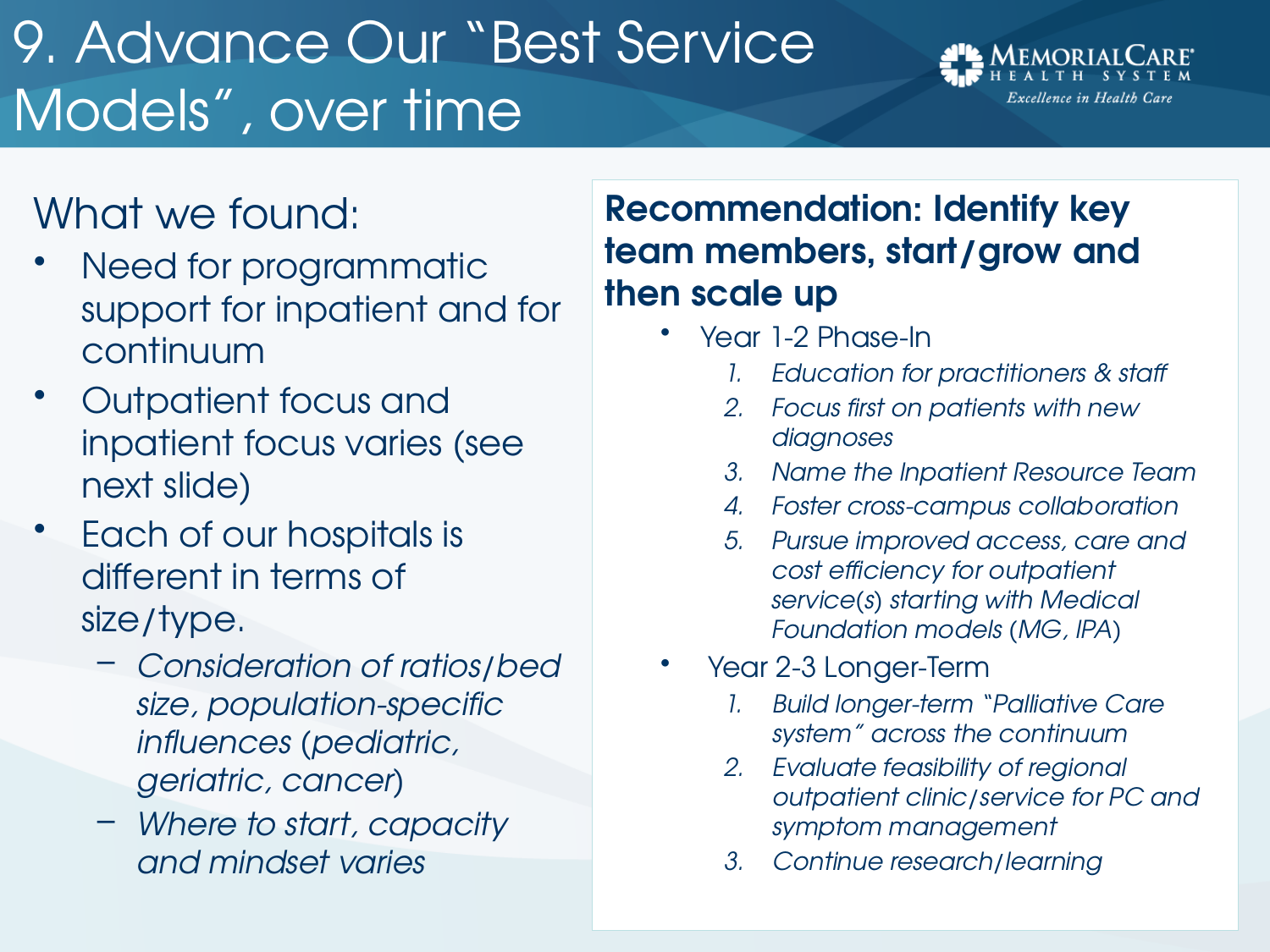

# 9. Advance Our “Best Service Models”, over time
What we found:
Need for programmatic support for inpatient and for continuum
Outpatient focus and inpatient focus varies (see next slide)
Each of our hospitals is different in terms of size/type.
Consideration of ratios/bed size, population-specific influences (pediatric, geriatric, cancer)
Where to start, capacity and mindset varies

Recommendation: Identify key team members, start/grow and then scale up
Year 1-2 Phase-In
Education for practitioners & staff
Focus first on patients with new diagnoses
Name the Inpatient Resource Team
Foster cross-campus collaboration
Pursue improved access, care and cost efficiency for outpatient service(s) starting with Medical Foundation models (MG, IPA)
Year 2-3 Longer-Term
Build longer-term “Palliative Care system” across the continuum
Evaluate feasibility of regional outpatient clinic/service for PC and symptom management
Continue research/learning